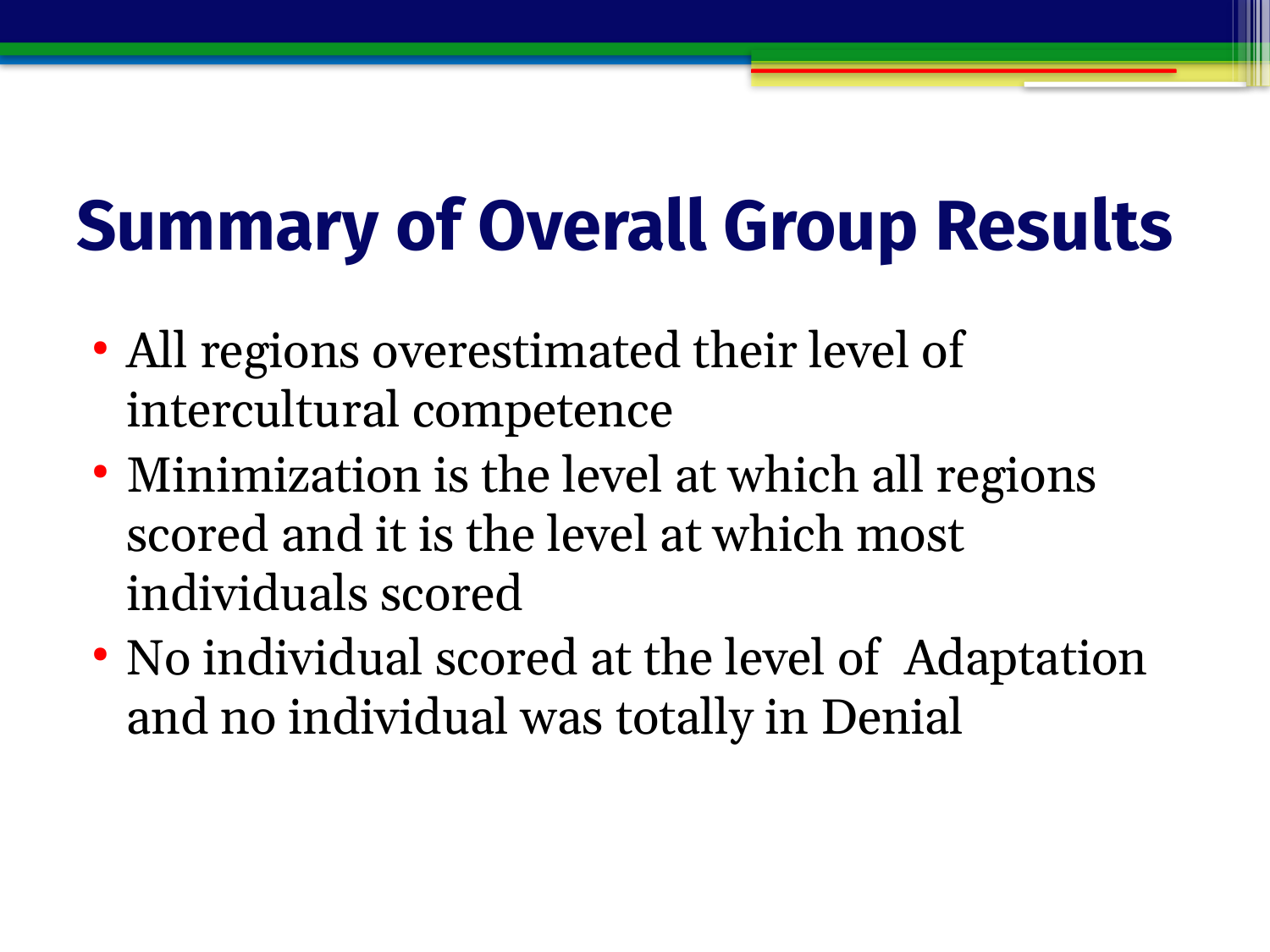

# Summary of Overall Group Results
All regions overestimated their level of intercultural competence
Minimization is the level at which all regions scored and it is the level at which most individuals scored
No individual scored at the level of  Adaptation and no individual was totally in Denial